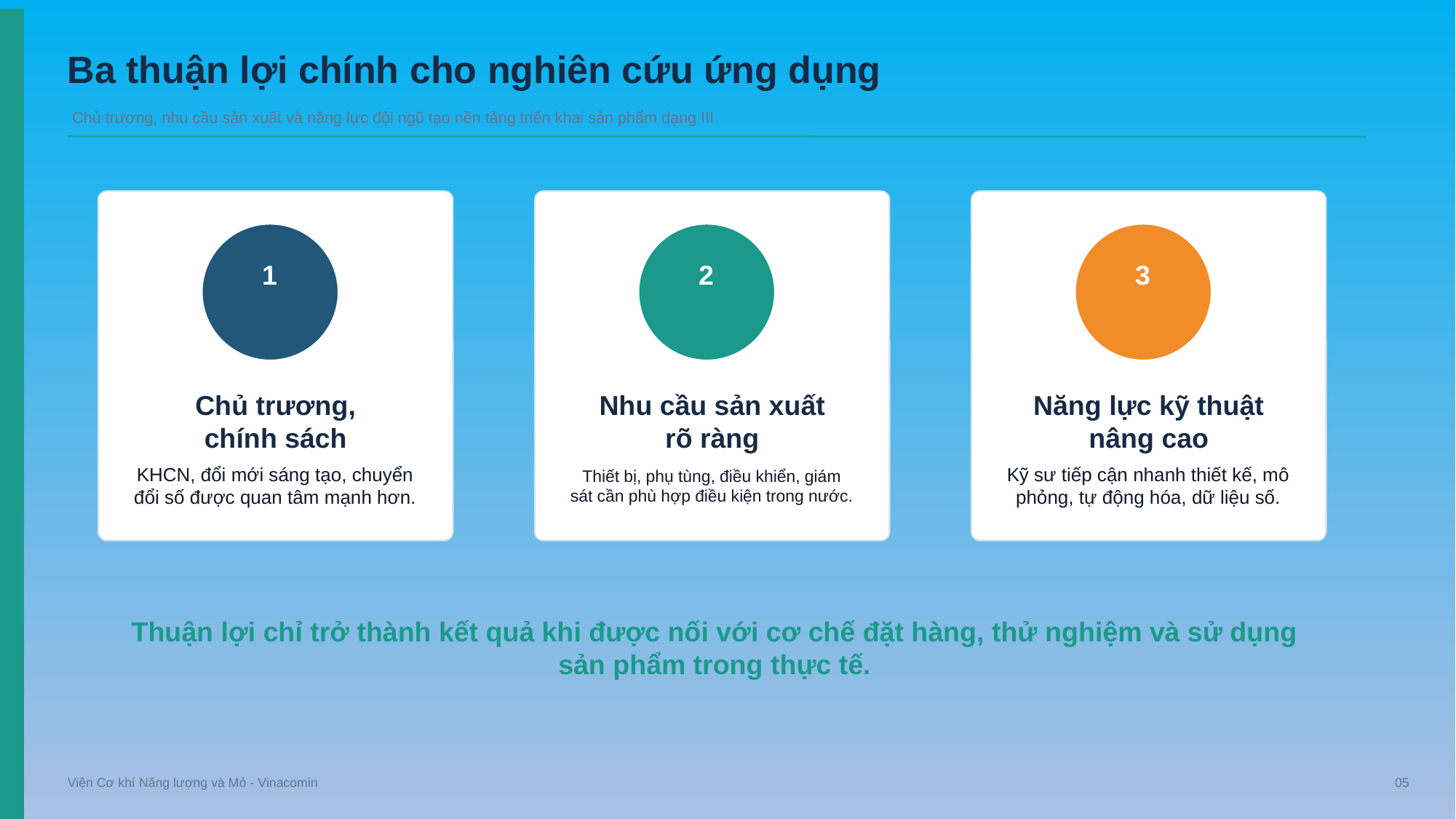

Ba thuận lợi chính cho nghiên cứu ứng dụng
Chủ trương, nhu cầu sản xuất và năng lực đội ngũ tạo nền tảng triển khai sản phẩm dạng III

1
2
3
Chủ trương,
chính sách
Nhu cầu sản xuất
rõ ràng
Năng lực kỹ thuật
nâng cao
KHCN, đổi mới sáng tạo, chuyển đổi số được quan tâm mạnh hơn.
Thiết bị, phụ tùng, điều khiển, giám sát cần phù hợp điều kiện trong nước.
Kỹ sư tiếp cận nhanh thiết kế, mô phỏng, tự động hóa, dữ liệu số.
Thuận lợi chỉ trở thành kết quả khi được nối với cơ chế đặt hàng, thử nghiệm và sử dụng sản phẩm trong thực tế.
Viện Cơ khí Năng lượng và Mỏ - Vinacomin
05